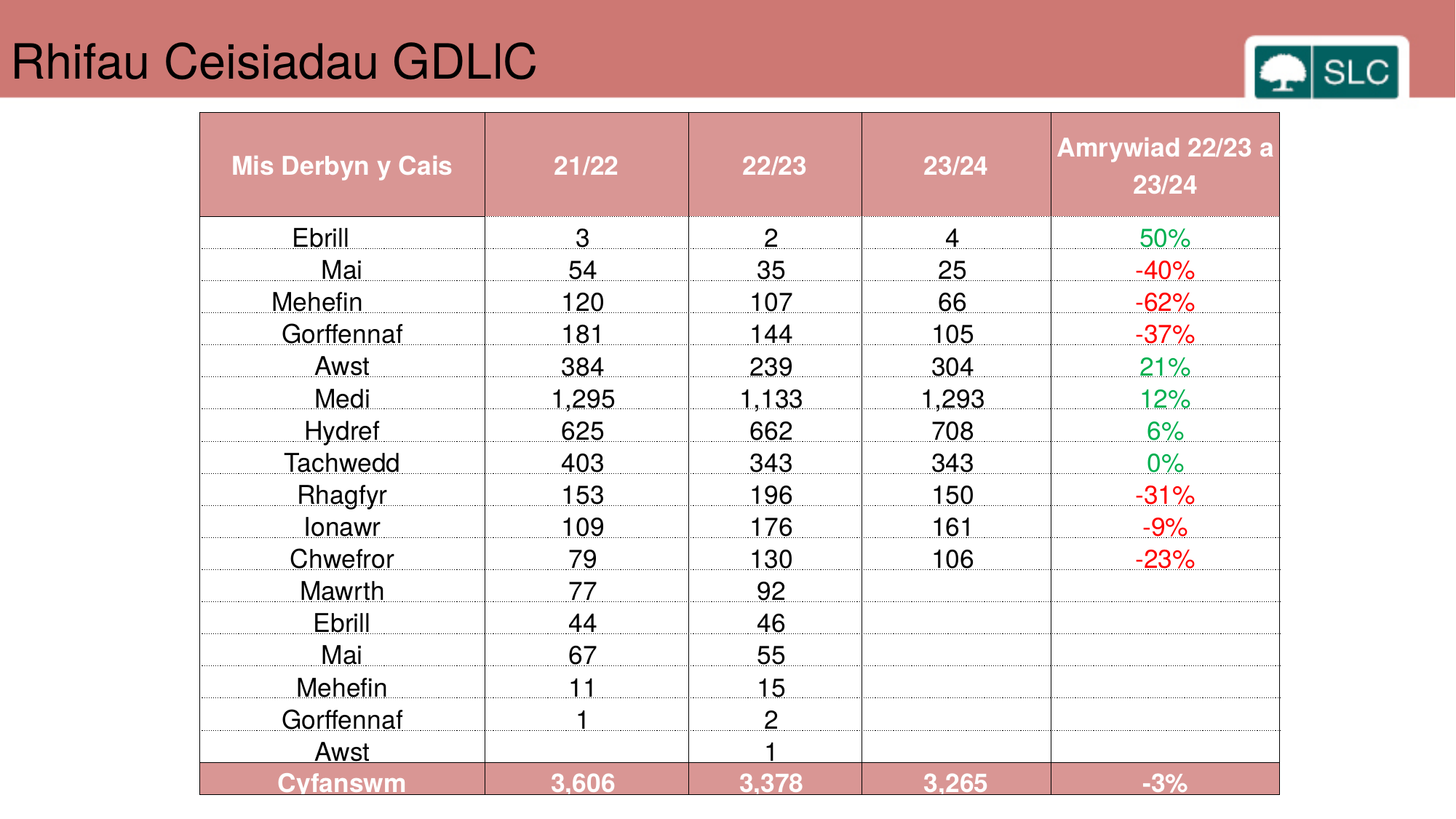

Rhifau Ceisiadau GDLlC

| Mis Derbyn y Cais | 21/22 | 22/23 | 23/24 | Amrywiad 22/23 a 23/24 |
| --- | --- | --- | --- | --- |
| Ebrill | 3 | 2 | 4 | 50% |
| Mai | 54 | 35 | 25 | -40% |
| Mehefin | 120 | 107 | 66 | -62% |
| Gorffennaf | 181 | 144 | 105 | -37% |
| Awst | 384 | 239 | 304 | 21% |
| Medi | 1,295 | 1,133 | 1,293 | 12% |
| Hydref | 625 | 662 | 708 | 6% |
| Tachwedd | 403 | 343 | 343 | 0% |
| Rhagfyr | 153 | 196 | 150 | -31% |
| Ionawr | 109 | 176 | 161 | -9% |
| Chwefror | 79 | 130 | 106 | -23% |
| Mawrth | 77 | 92 |  |  |
| Ebrill | 44 | 46 |  |  |
| Mai | 67 | 55 |  |  |
| Mehefin | 11 | 15 |  |  |
| Gorffennaf | 1 | 2 |  |  |
| Awst |  | 1 |  |  |
| Cyfanswm | 3,606 | 3,378 | 3,265 | -3% |